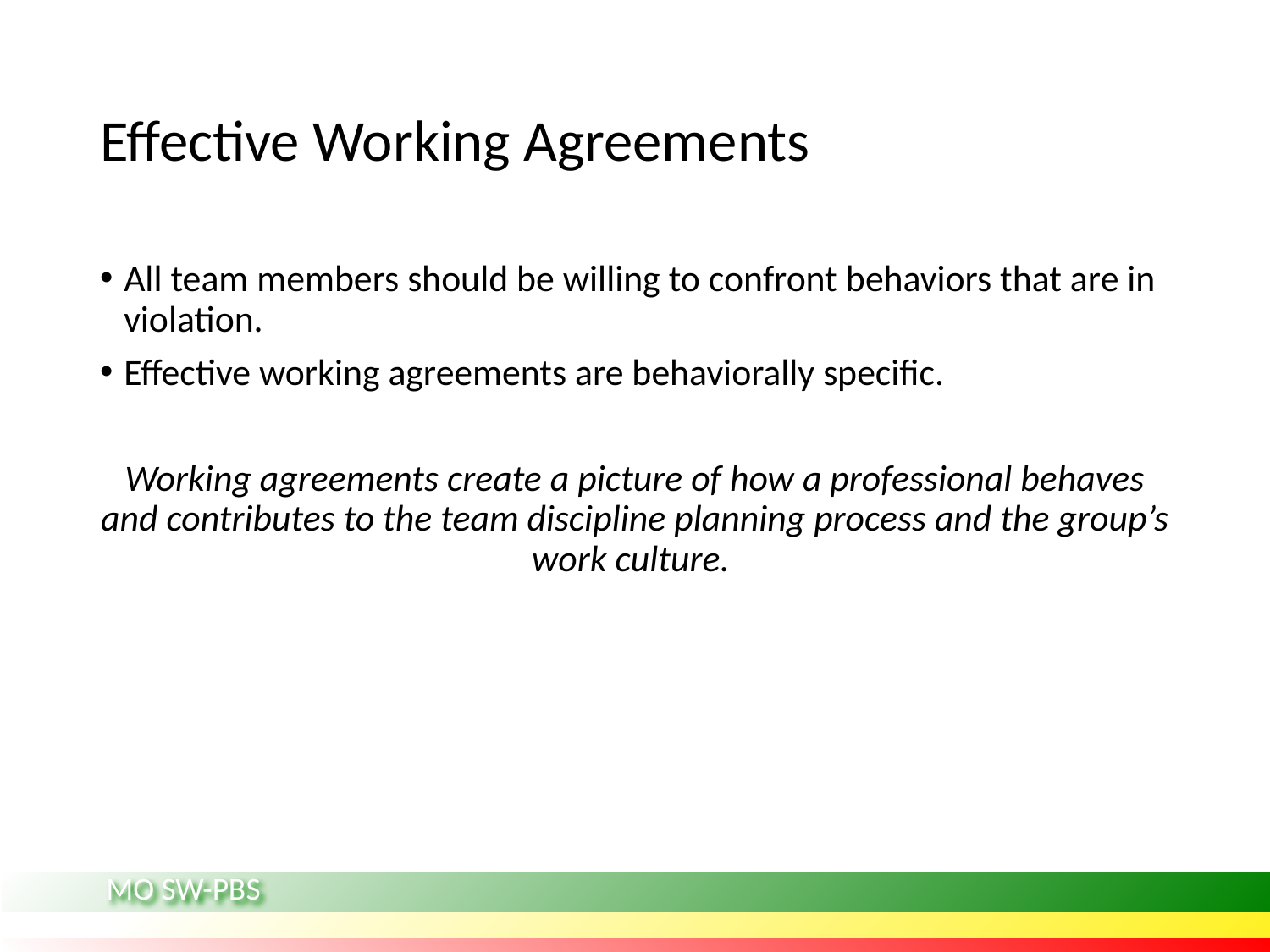

# Effective Working Agreements
All team members should be willing to confront behaviors that are in violation.
Effective working agreements are behaviorally specific.

Working agreements create a picture of how a professional behaves and contributes to the team discipline planning process and the group’s work culture.
MO SW-PBS